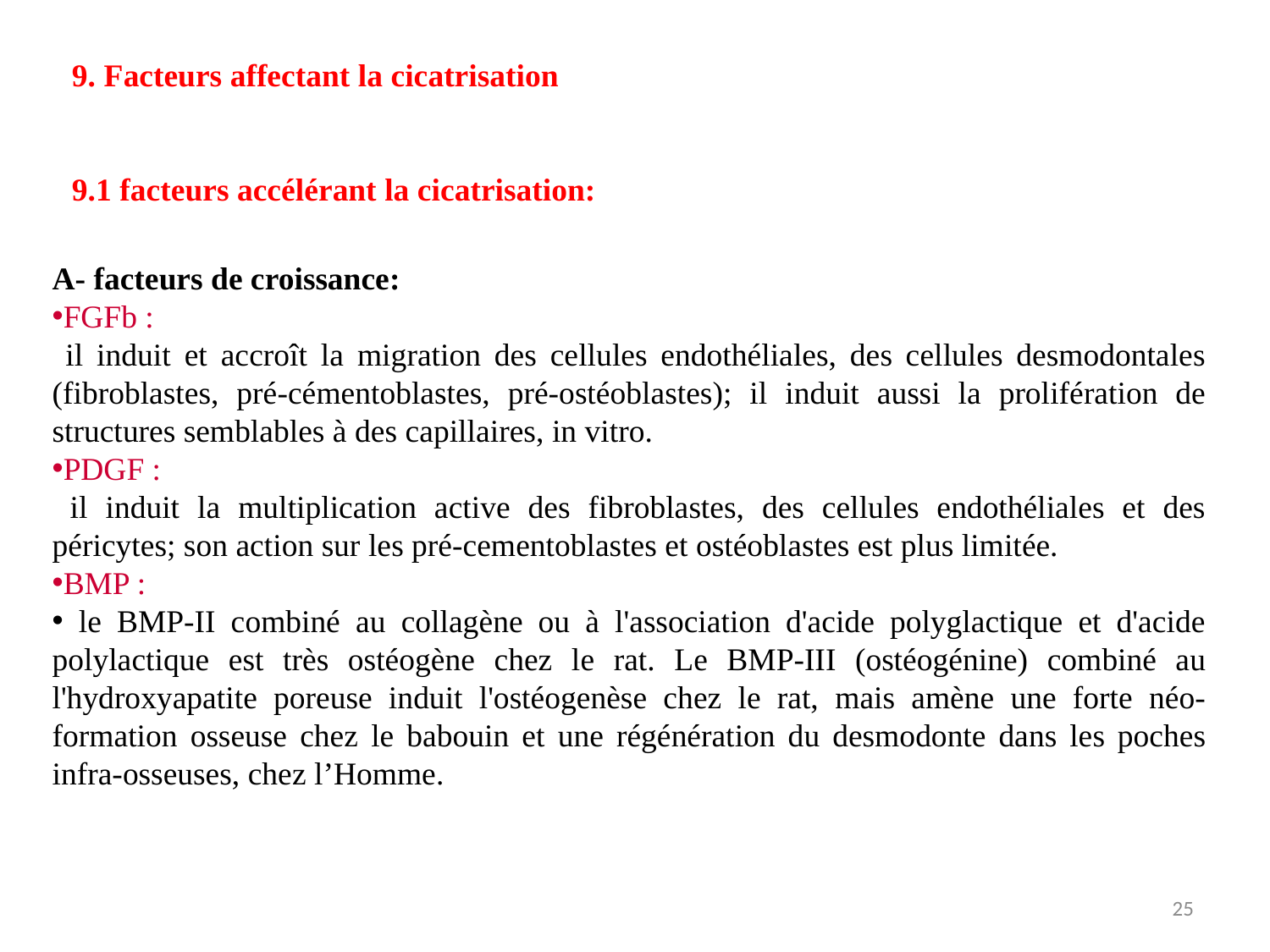

9. Facteurs affectant la cicatrisation

9.1 facteurs accélérant la cicatrisation:
A- facteurs de croissance:
FGFb :
 il induit et accroît la migration des cellules endothéliales, des cellules desmodontales (fibroblastes, pré-cémentoblastes, pré-ostéoblastes); il induit aussi la prolifération de structures semblables à des capillaires, in vitro.
PDGF :
 il induit la multiplication active des fibroblastes, des cellules endothéliales et des péricytes; son action sur les pré-cementoblastes et ostéoblastes est plus limitée.
BMP :
 le BMP-II combiné au collagène ou à l'association d'acide polyglactique et d'acide polylactique est très ostéogène chez le rat. Le BMP-III (ostéogénine) combiné au l'hydroxyapatite poreuse induit l'ostéogenèse chez le rat, mais amène une forte néo-formation osseuse chez le babouin et une régénération du desmodonte dans les poches infra-osseuses, chez l’Homme.
25